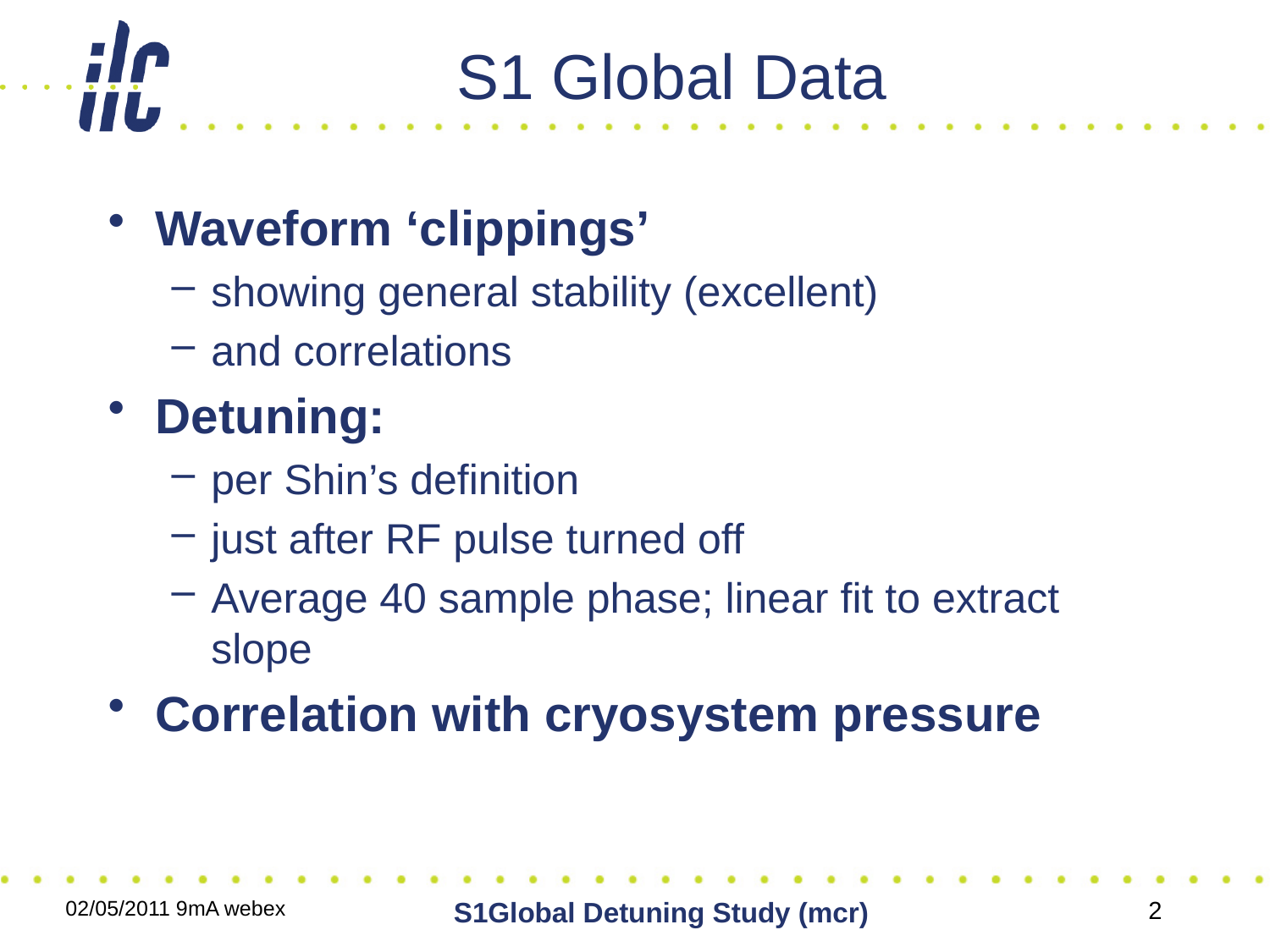

# S1 Global Data
Waveform ‘clippings’
showing general stability (excellent)
and correlations
Detuning:
per Shin’s definition
just after RF pulse turned off
Average 40 sample phase; linear fit to extract slope
Correlation with cryosystem pressure
02/05/2011 9mA webex
S1Global Detuning Study (mcr)
2